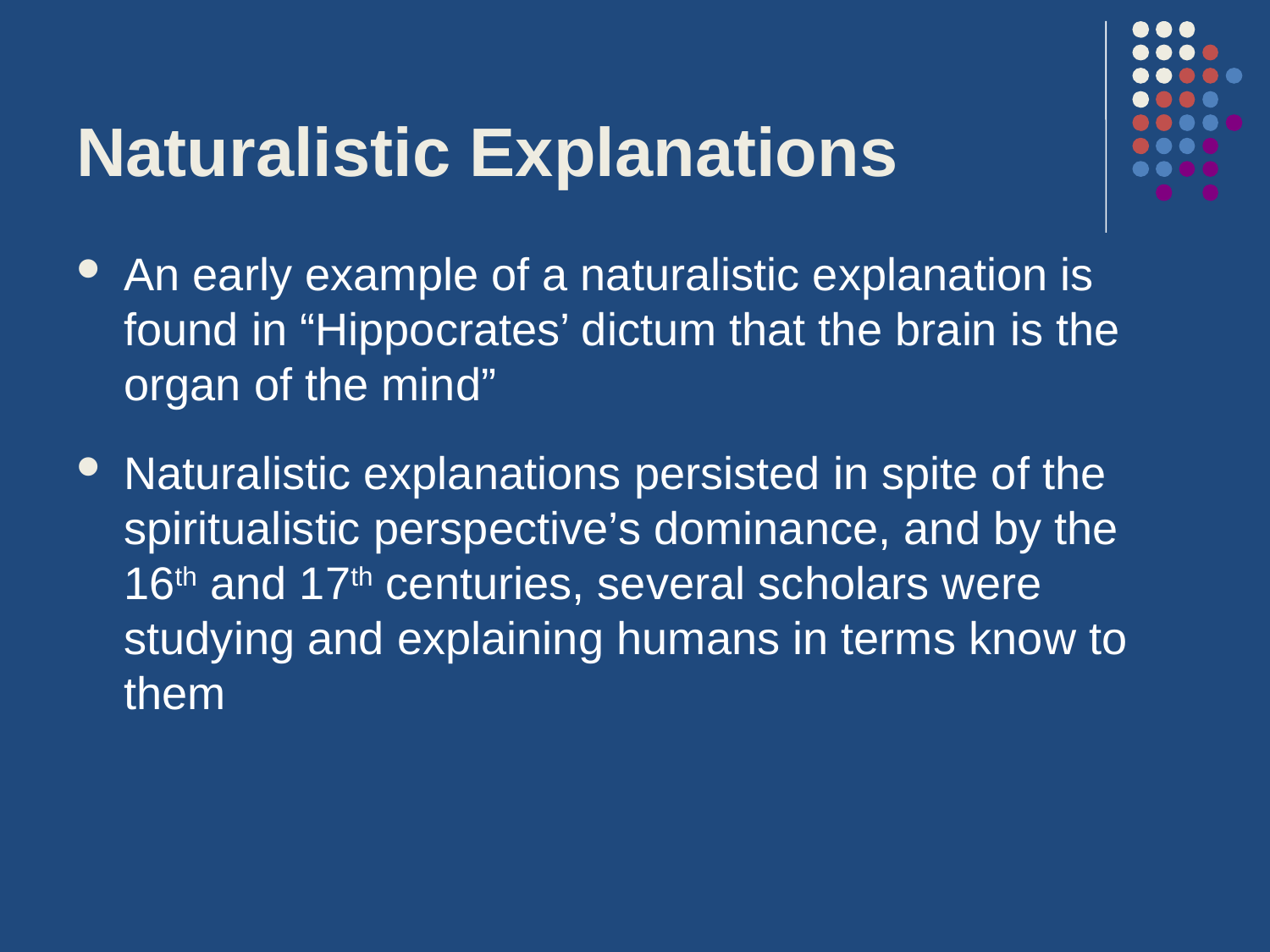

# Naturalistic Explanations
An early example of a naturalistic explanation is found in “Hippocrates’ dictum that the brain is the organ of the mind”

Naturalistic explanations persisted in spite of the spiritualistic perspective’s dominance, and by the 16th and 17th centuries, several scholars were studying and explaining humans in terms know to them